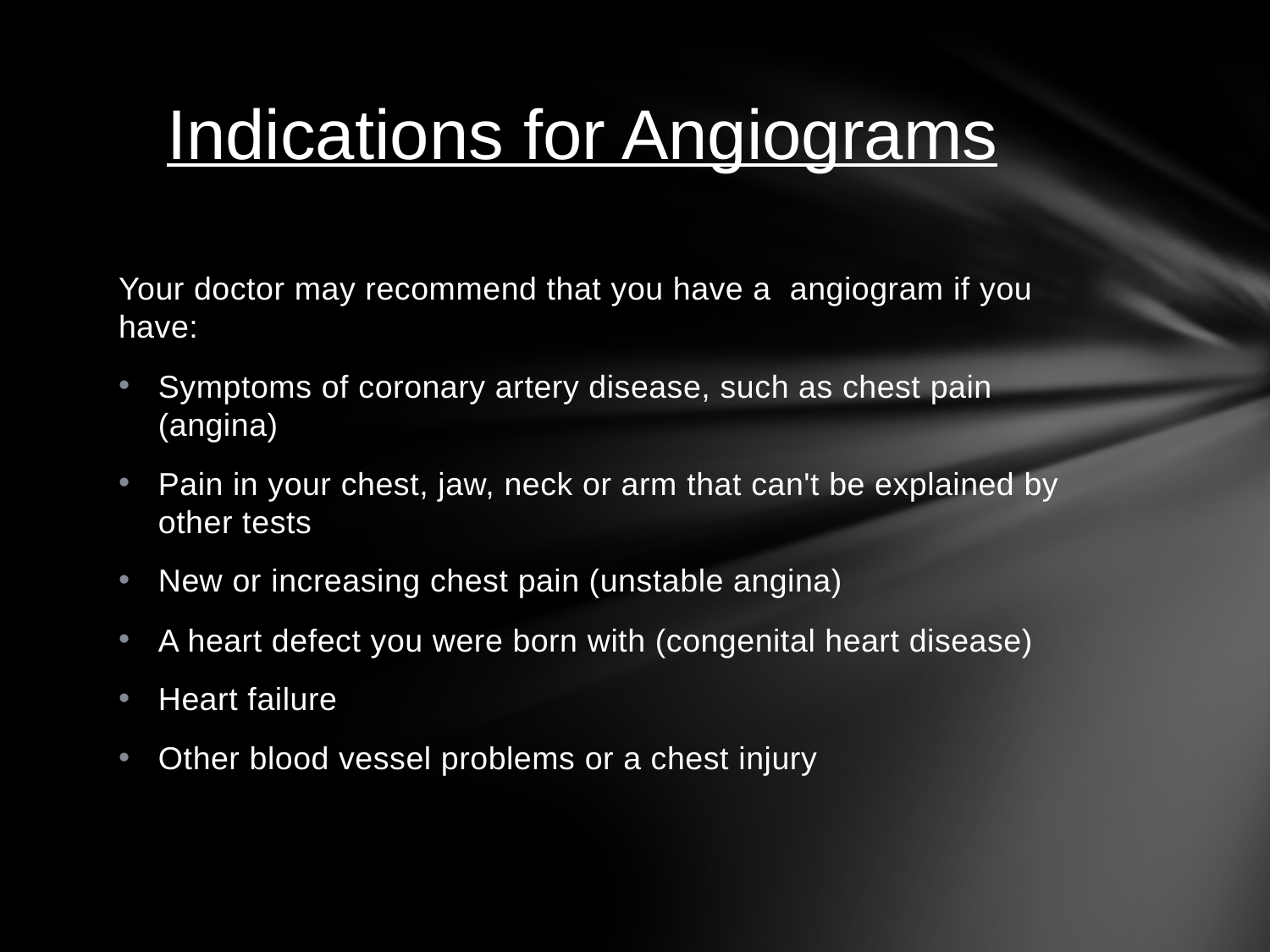

# Indications for Angiograms

Your doctor may recommend that you have a  angiogram if you have:
Symptoms of coronary artery disease, such as chest pain (angina)
Pain in your chest, jaw, neck or arm that can't be explained by other tests
New or increasing chest pain (unstable angina)
A heart defect you were born with (congenital heart disease)
Heart failure
Other blood vessel problems or a chest injury